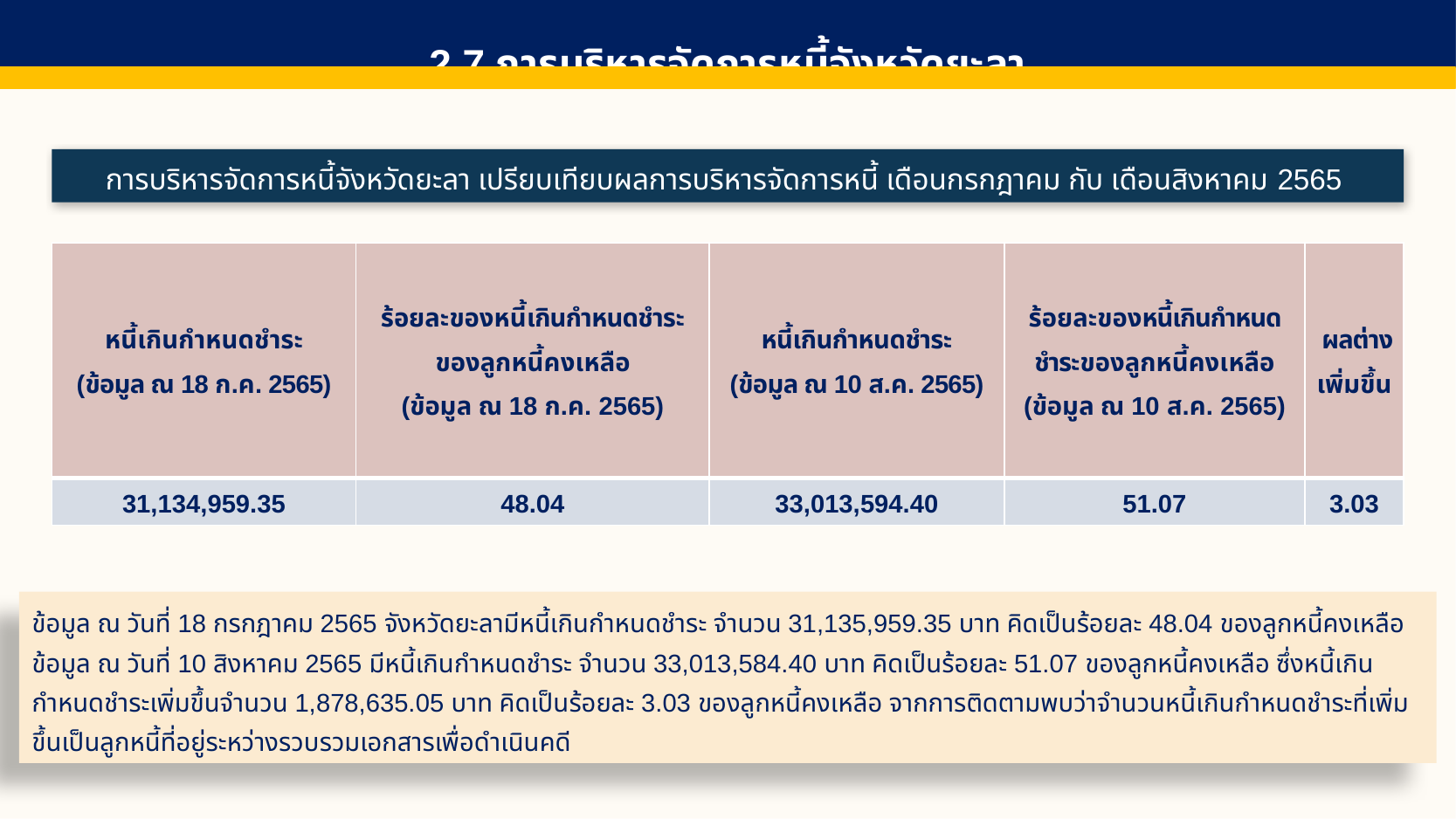

2.7 การบริหารจัดการหนี้จังหวัดยะลา

การบริหารจัดการหนี้จังหวัดยะลา เปรียบเทียบผลการบริหารจัดการหนี้ เดือนกรกฎาคม กับ เดือนสิงหาคม 2565
| หนี้เกินกำหนดชำระ (ข้อมูล ณ 18 ก.ค. 2565) | ร้อยละของหนี้เกินกำหนดชำระ ของลูกหนี้คงเหลือ (ข้อมูล ณ 18 ก.ค. 2565) | หนี้เกินกำหนดชำระ (ข้อมูล ณ 10 ส.ค. 2565) | ร้อยละของหนี้เกินกำหนดชำระของลูกหนี้คงเหลือ (ข้อมูล ณ 10 ส.ค. 2565) | ผลต่างเพิ่มขึ้น |
| --- | --- | --- | --- | --- |
| 31,134,959.35 | 48.04 | 33,013,594.40 | 51.07 | 3.03 |
ข้อมูล ณ วันที่ 18 กรกฎาคม 2565 จังหวัดยะลามีหนี้เกินกำหนดชำระ จำนวน 31,135,959.35 บาท คิดเป็นร้อยละ 48.04 ของลูกหนี้คงเหลือ ข้อมูล ณ วันที่ 10 สิงหาคม 2565 มีหนี้เกินกำหนดชำระ จำนวน 33,013,584.40 บาท คิดเป็นร้อยละ 51.07 ของลูกหนี้คงเหลือ ซึ่งหนี้เกินกำหนดชำระเพิ่มขึ้นจำนวน 1,878,635.05 บาท คิดเป็นร้อยละ 3.03 ของลูกหนี้คงเหลือ จากการติดตามพบว่าจำนวนหนี้เกินกำหนดชำระที่เพิ่มขึ้นเป็นลูกหนี้ที่อยู่ระหว่างรวบรวมเอกสารเพื่อดำเนินคดี